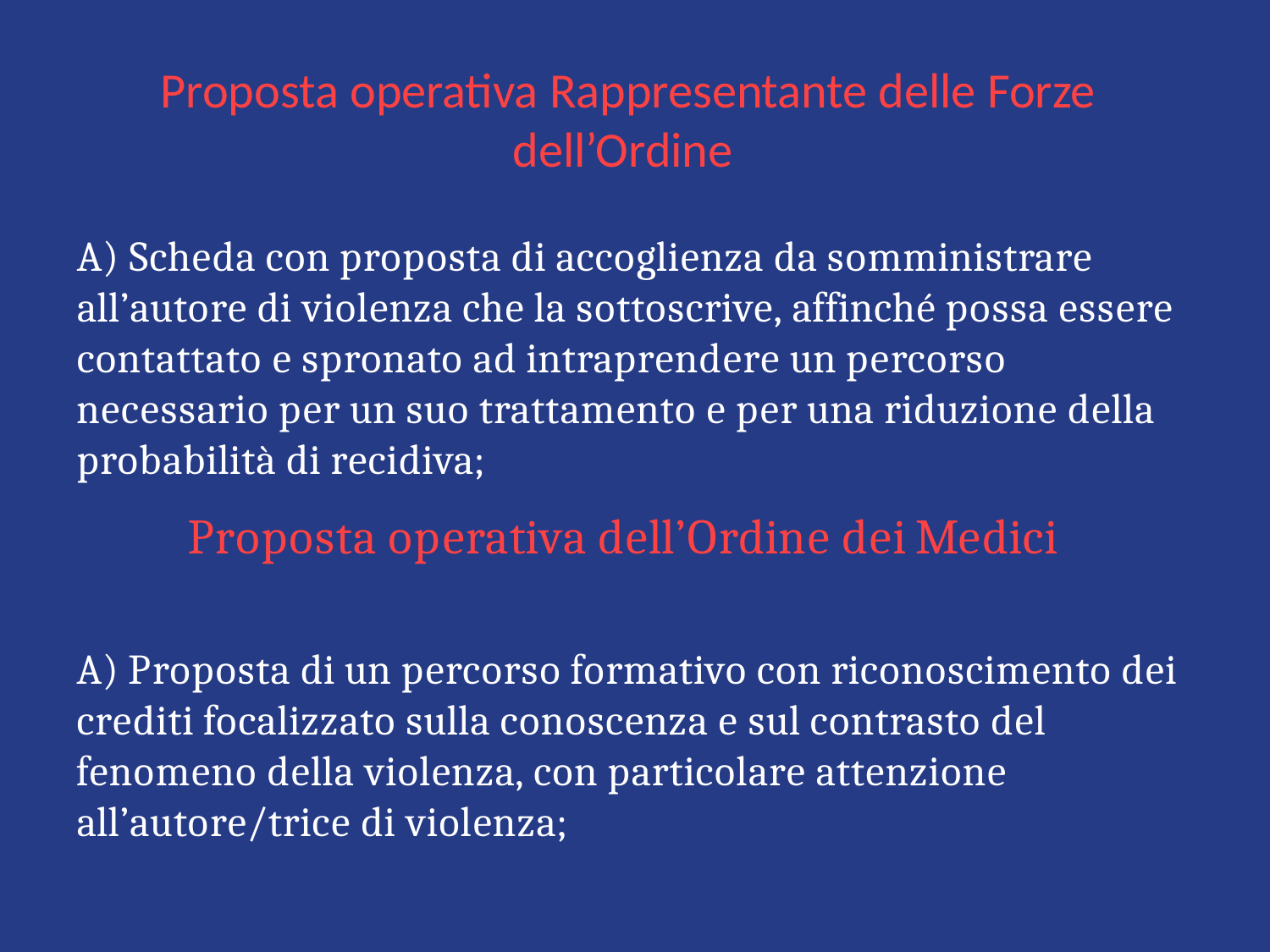

# Proposta operativa Rappresentante delle Forze dell’Ordine
A) Scheda con proposta di accoglienza da somministrare all’autore di violenza che la sottoscrive, affinché possa essere contattato e spronato ad intraprendere un percorso necessario per un suo trattamento e per una riduzione della probabilità di recidiva;
Proposta operativa dell’Ordine dei Medici
A) Proposta di un percorso formativo con riconoscimento dei crediti focalizzato sulla conoscenza e sul contrasto del fenomeno della violenza, con particolare attenzione all’autore/trice di violenza;